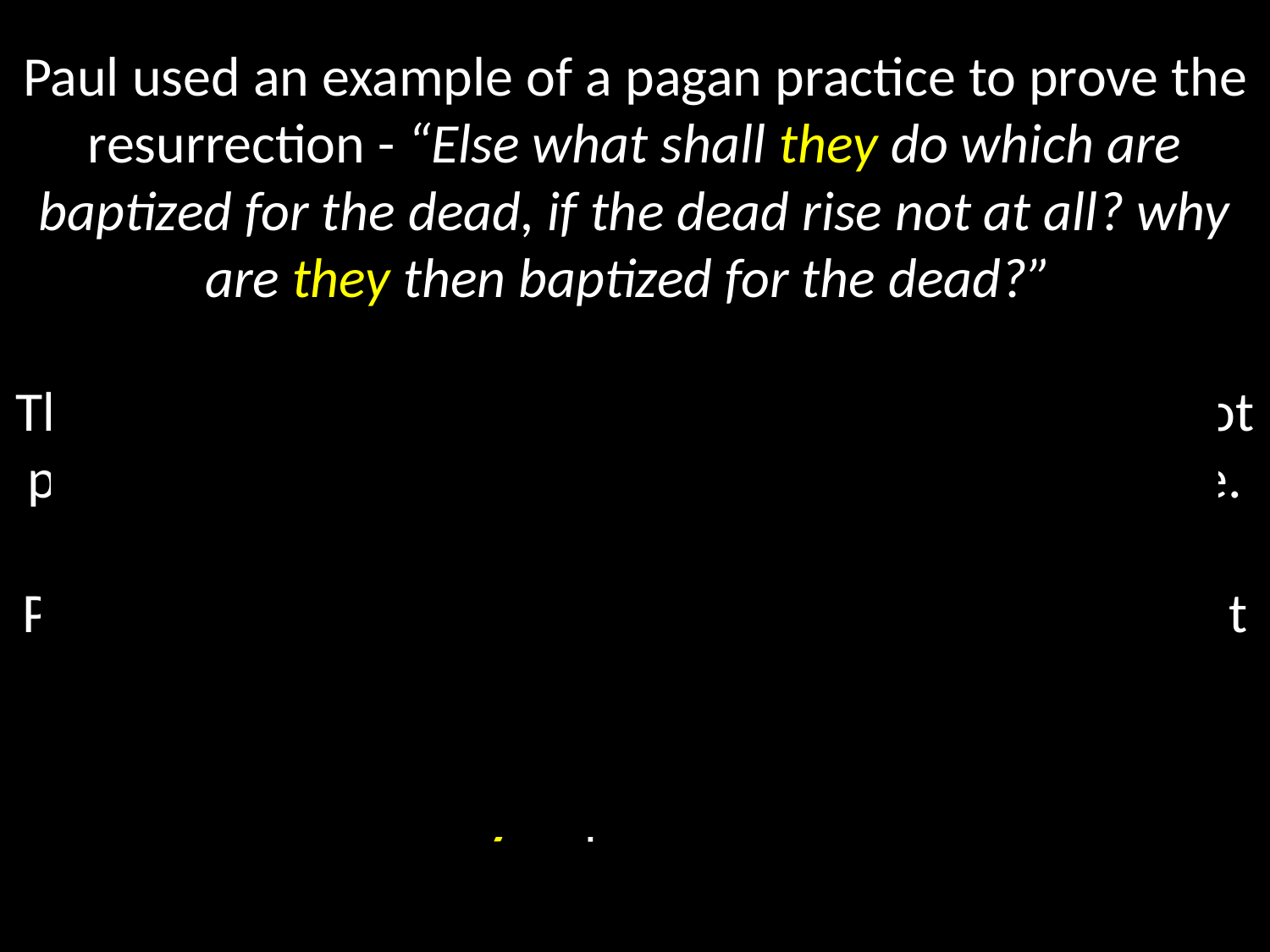

# Paul used an example of a pagan practice to prove the resurrection - “Else what shall they do which are baptized for the dead, if the dead rise not at all? why are they then baptized for the dead?” This is significant because the Christian church was not practicing baptism for the dead, but the pagans were. Paul's point was simple. The resurrection is a reality. It is going to happen when Jesus returns. Even the pagans believe in the resurrection; otherwise, why would they baptize for the dead?